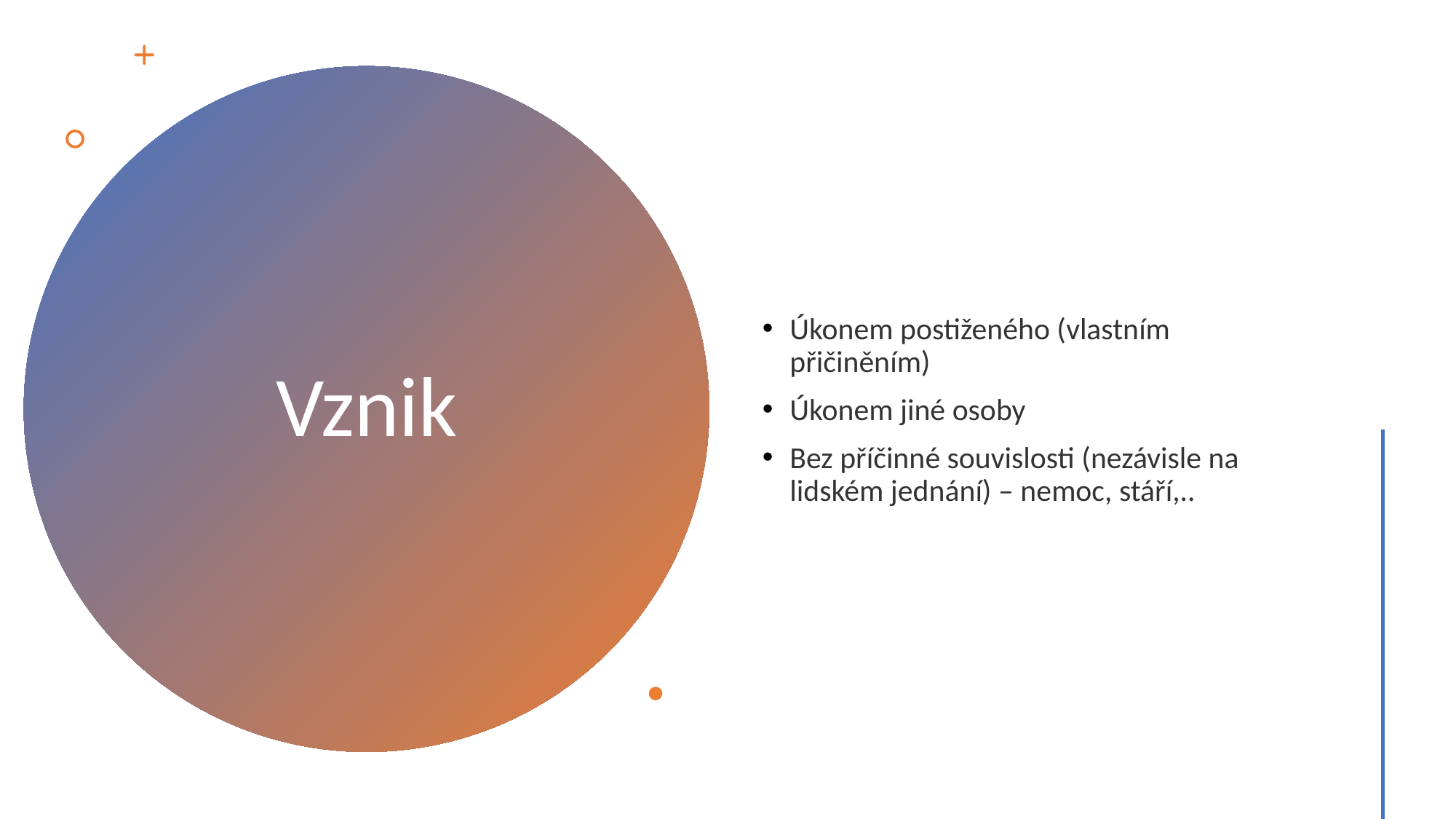

Úkonem postiženého (vlastním přičiněním)
Úkonem jiné osoby
Bez příčinné souvislosti (nezávisle na lidském jednání) – nemoc, stáří,..

# Vznik